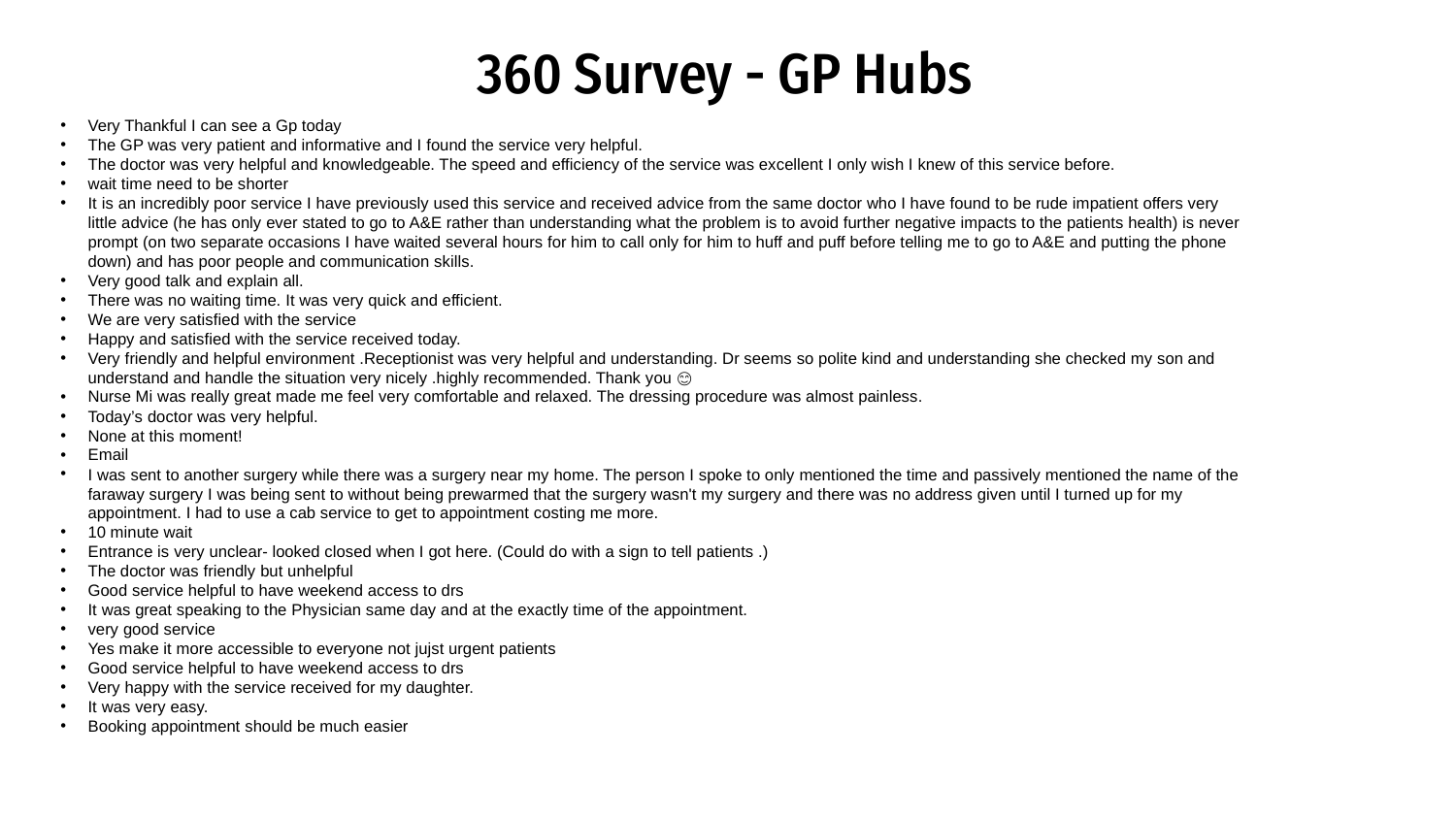

# 360 Survey - GP Hubs

Very Thankful I can see a Gp today
The GP was very patient and informative and I found the service very helpful.
The doctor was very helpful and knowledgeable. The speed and efficiency of the service was excellent I only wish I knew of this service before.
wait time need to be shorter
It is an incredibly poor service I have previously used this service and received advice from the same doctor who I have found to be rude impatient offers very little advice (he has only ever stated to go to A&E rather than understanding what the problem is to avoid further negative impacts to the patients health) is never prompt (on two separate occasions I have waited several hours for him to call only for him to huff and puff before telling me to go to A&E and putting the phone down) and has poor people and communication skills.
Very good talk and explain all.
There was no waiting time. It was very quick and efficient.
We are very satisfied with the service
Happy and satisfied with the service received today.
Very friendly and helpful environment .Receptionist was very helpful and understanding. Dr seems so polite kind and understanding she checked my son and understand and handle the situation very nicely .highly recommended. Thank you 😊
Nurse Mi was really great made me feel very comfortable and relaxed. The dressing procedure was almost painless.
Today’s doctor was very helpful.
None at this moment!
Email
I was sent to another surgery while there was a surgery near my home. The person I spoke to only mentioned the time and passively mentioned the name of the faraway surgery I was being sent to without being prewarmed that the surgery wasn't my surgery and there was no address given until I turned up for my appointment. I had to use a cab service to get to appointment costing me more.
10 minute wait
Entrance is very unclear- looked closed when I got here. (Could do with a sign to tell patients .)
The doctor was friendly but unhelpful
Good service helpful to have weekend access to drs
It was great speaking to the Physician same day and at the exactly time of the appointment.
very good service
Yes make it more accessible to everyone not jujst urgent patients
Good service helpful to have weekend access to drs
Very happy with the service received for my daughter.
It was very easy.
Booking appointment should be much easier